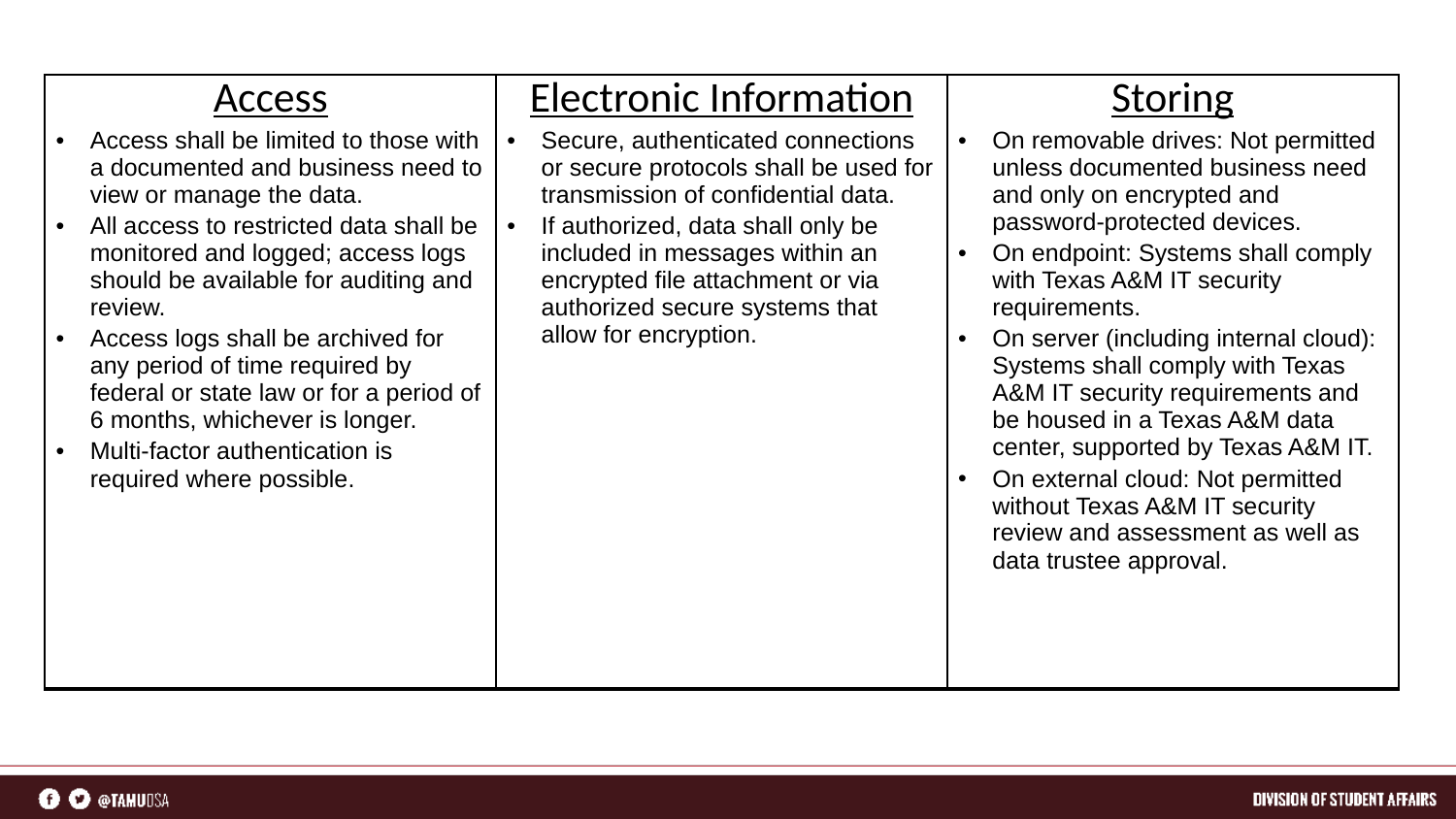

| Access Access shall be limited to those with a documented and business need to view or manage the data. All access to restricted data shall be monitored and logged; access logs should be available for auditing and review. Access logs shall be archived for any period of time required by federal or state law or for a period of 6 months, whichever is longer. Multi-factor authentication is required where possible. | Electronic Information Secure, authenticated connections or secure protocols shall be used for transmission of confidential data. If authorized, data shall only be included in messages within an encrypted file attachment or via authorized secure systems that allow for encryption. | Storing On removable drives: Not permitted unless documented business need and only on encrypted and password-protected devices. On endpoint: Systems shall comply with Texas A&M IT security requirements. On server (including internal cloud): Systems shall comply with Texas A&M IT security requirements and be housed in a Texas A&M data center, supported by Texas A&M IT. On external cloud: Not permitted without Texas A&M IT security review and assessment as well as data trustee approval. |
| --- | --- | --- |